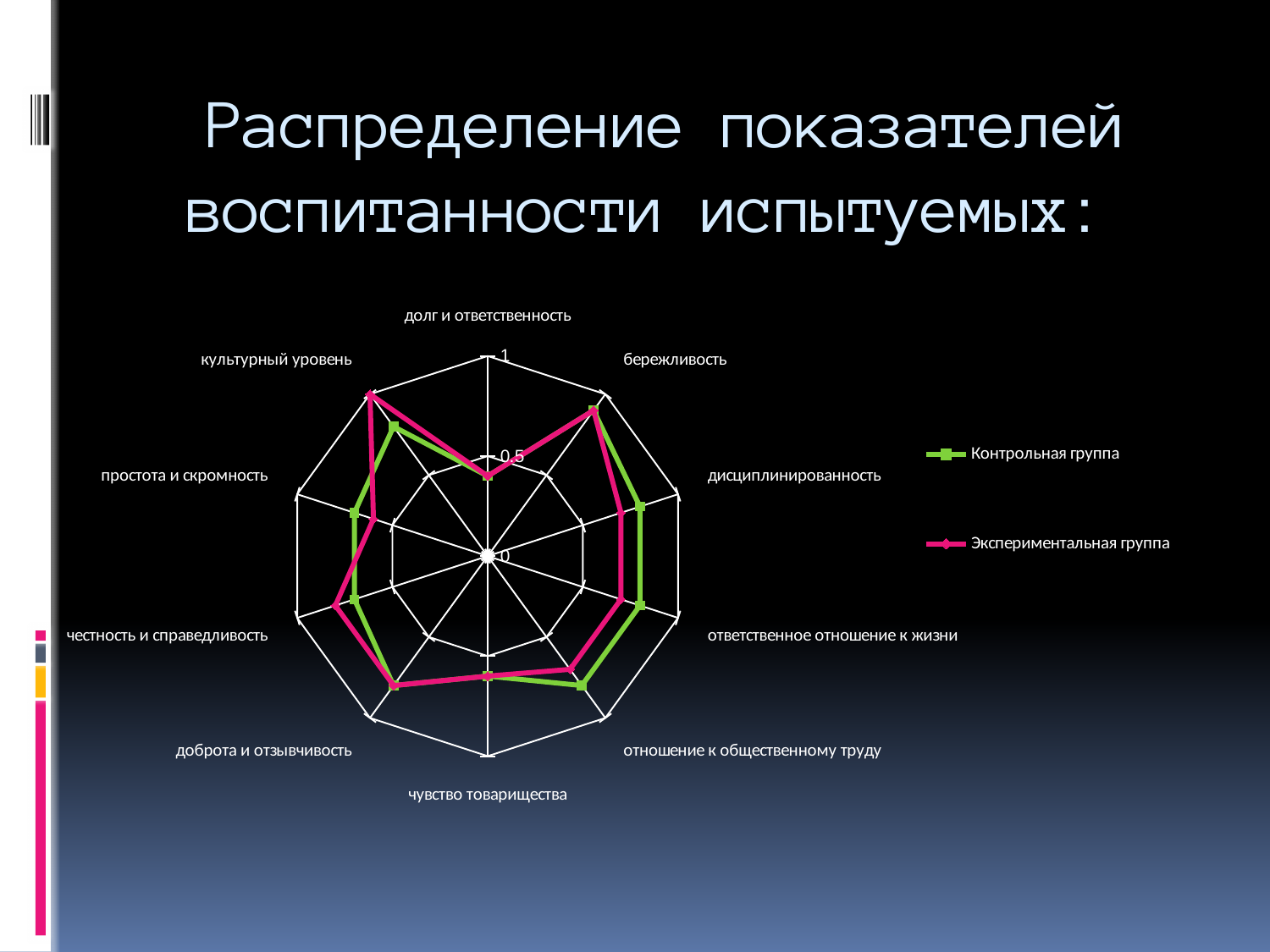

# Распределение показателей воспитанности испытуемых:

### Chart

| Category | Контрольная группа | Экспериментальная группа |
|---|---|---|
| долг и ответственность | 0.4 | 0.4 |
| бережливость | 0.9 | 0.9 |
| дисциплинированность | 0.8 | 0.7000000000000003 |
| ответственное отношение к жизни | 0.8 | 0.7000000000000003 |
| отношение к общественному труду | 0.8 | 0.7000000000000003 |
| чувство товарищества | 0.6000000000000003 | 0.6000000000000003 |
| доброта и отзывчивость | 0.8 | 0.8 |
| честность и справедливость | 0.7000000000000003 | 0.8 |
| простота и скромность | 0.7000000000000003 | 0.6000000000000003 |
| культурный уровень | 0.8 | 1.0 |